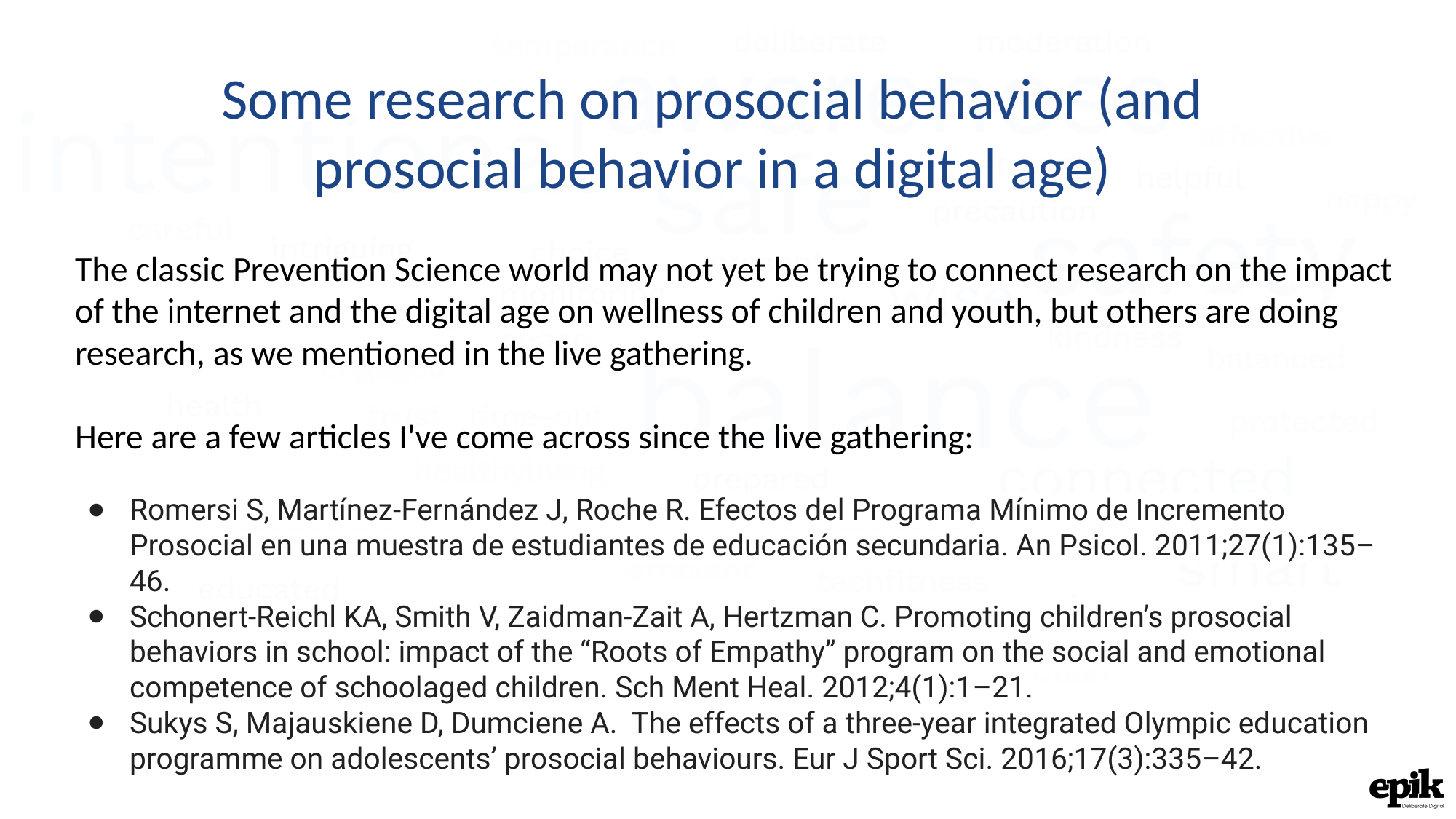

Some research on prosocial behavior (and prosocial behavior in a digital age)
The classic Prevention Science world may not yet be trying to connect research on the impact of the internet and the digital age on wellness of children and youth, but others are doing research, as we mentioned in the live gathering.

Here are a few articles I've come across since the live gathering:

Romersi S, Martínez-Fernández J, Roche R. Efectos del Programa Mínimo de Incremento Prosocial en una muestra de estudiantes de educación secundaria. An Psicol. 2011;27(1):135–46.
Schonert-Reichl KA, Smith V, Zaidman-Zait A, Hertzman C. Promoting children’s prosocial behaviors in school: impact of the “Roots of Empathy” program on the social and emotional competence of schoolaged children. Sch Ment Heal. 2012;4(1):1–21.
Sukys S, Majauskiene D, Dumciene A.  The effects of a three-year integrated Olympic education programme on adolescents’ prosocial behaviours. Eur J Sport Sci. 2016;17(3):335–42.